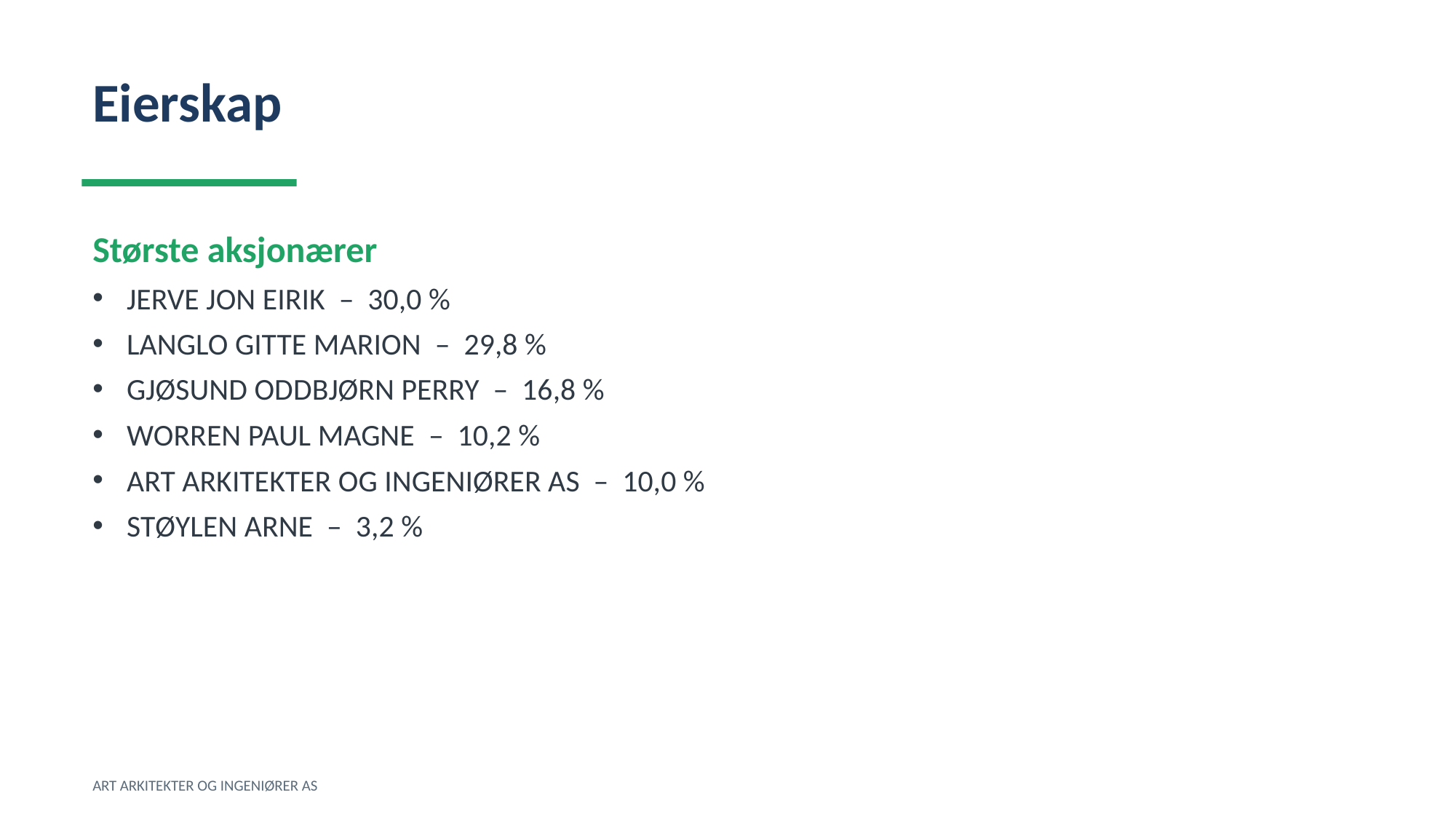

Eierskap

Største aksjonærer
JERVE JON EIRIK  –  30,0 %
LANGLO GITTE MARION  –  29,8 %
GJØSUND ODDBJØRN PERRY  –  16,8 %
WORREN PAUL MAGNE  –  10,2 %
ART ARKITEKTER OG INGENIØRER AS  –  10,0 %
STØYLEN ARNE  –  3,2 %
ART ARKITEKTER OG INGENIØRER AS